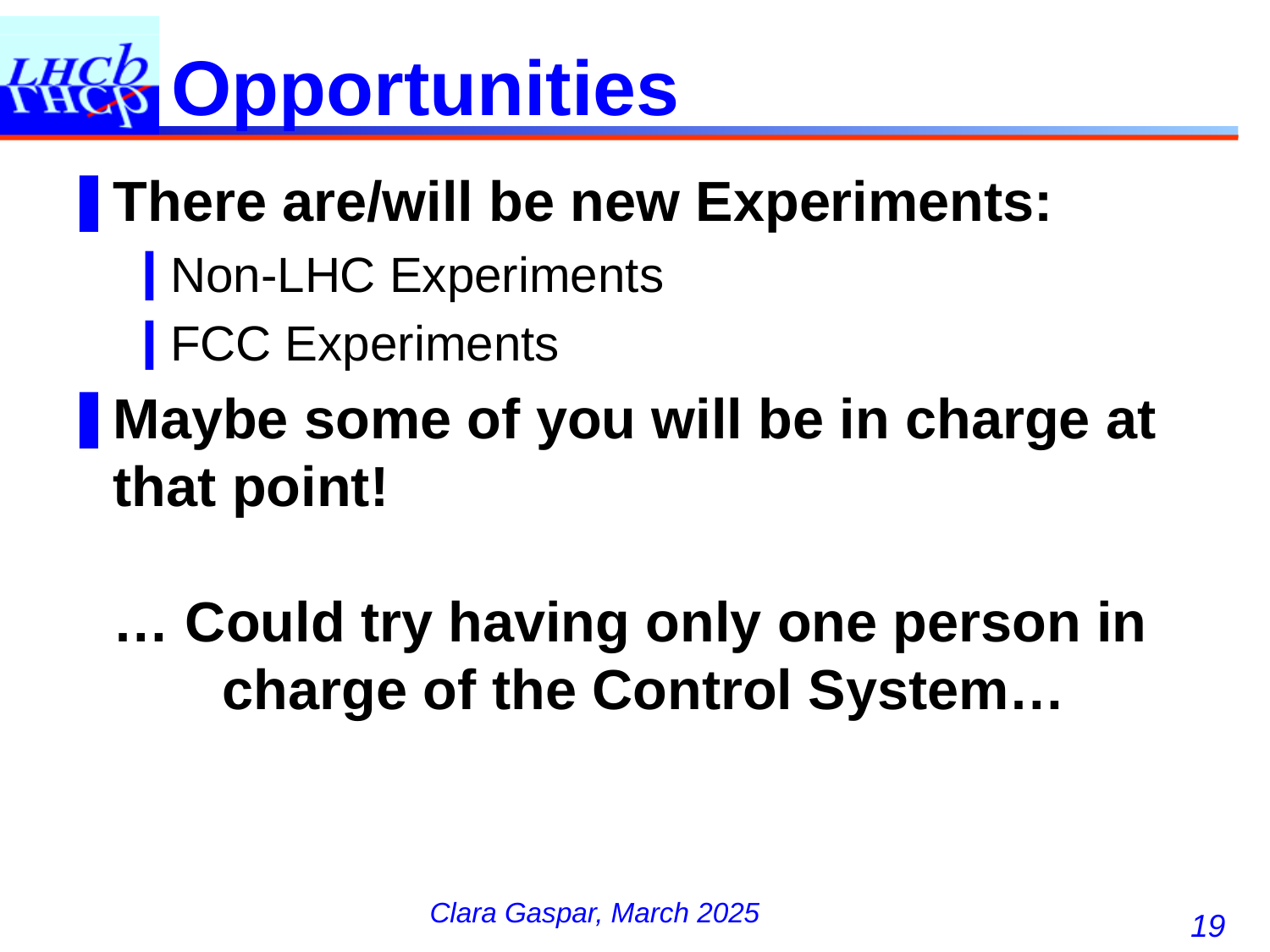

# Opportunities
There are/will be new Experiments:
Non-LHC Experiments
FCC Experiments
Maybe some of you will be in charge at that point!
… Could try having only one person in
       charge of the Control System…
19